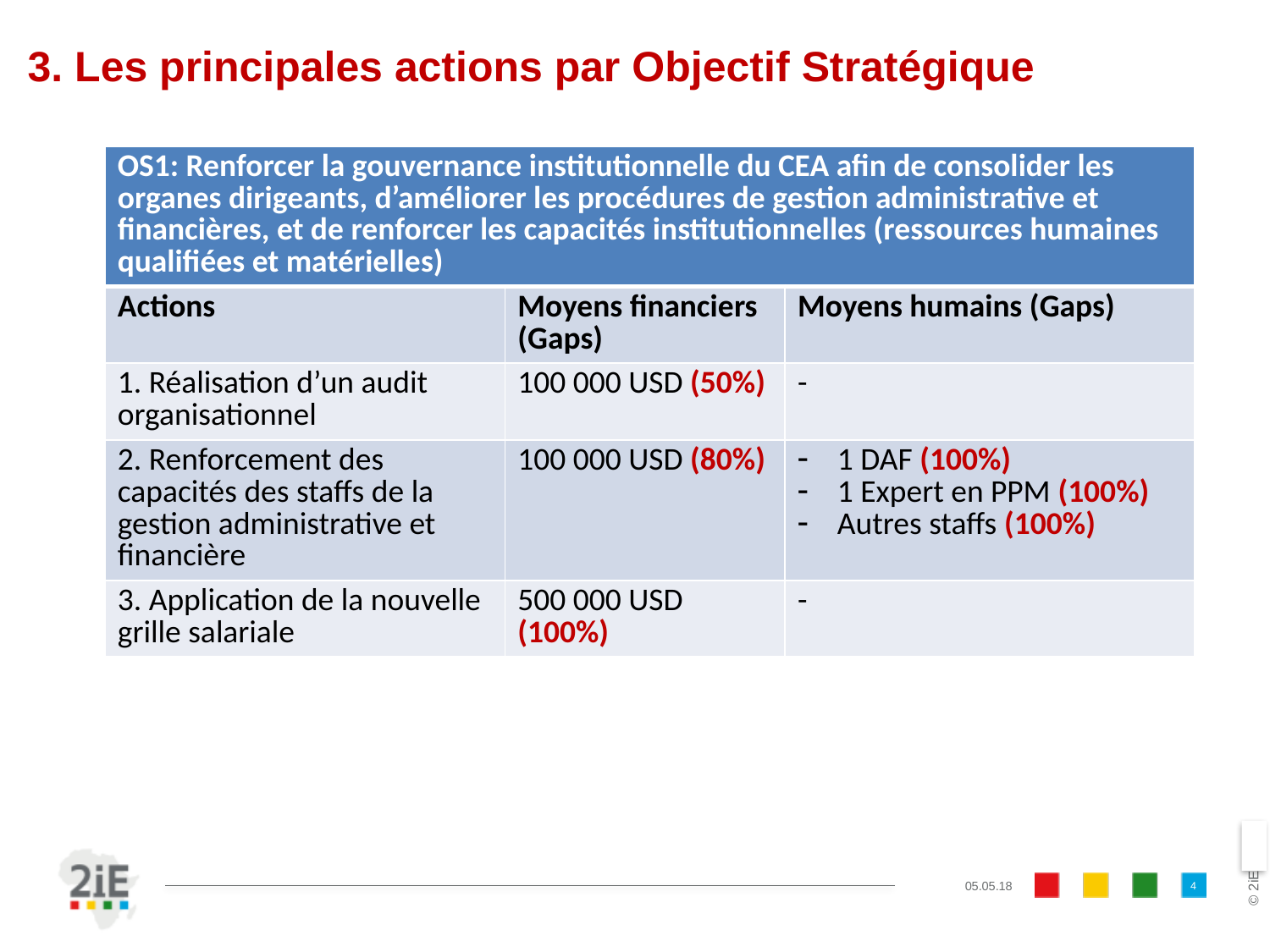

# 3. Les principales actions par Objectif Stratégique
| OS1: Renforcer la gouvernance institutionnelle du CEA afin de consolider les organes dirigeants, d’améliorer les procédures de gestion administrative et financières, et de renforcer les capacités institutionnelles (ressources humaines qualifiées et matérielles) |  |  |
| --- | --- | --- |
| Actions | Moyens financiers (Gaps) | Moyens humains (Gaps) |
| 1. Réalisation d’un audit organisationnel | 100 000 USD (50%) | - |
| 2. Renforcement des capacités des staffs de la gestion administrative et financière | 100 000 USD (80%) | 1 DAF (100%) 1 Expert en PPM (100%) Autres staffs (100%) |
| 3. Application de la nouvelle grille salariale | 500 000 USD (100%) | - |
4
05.05.18